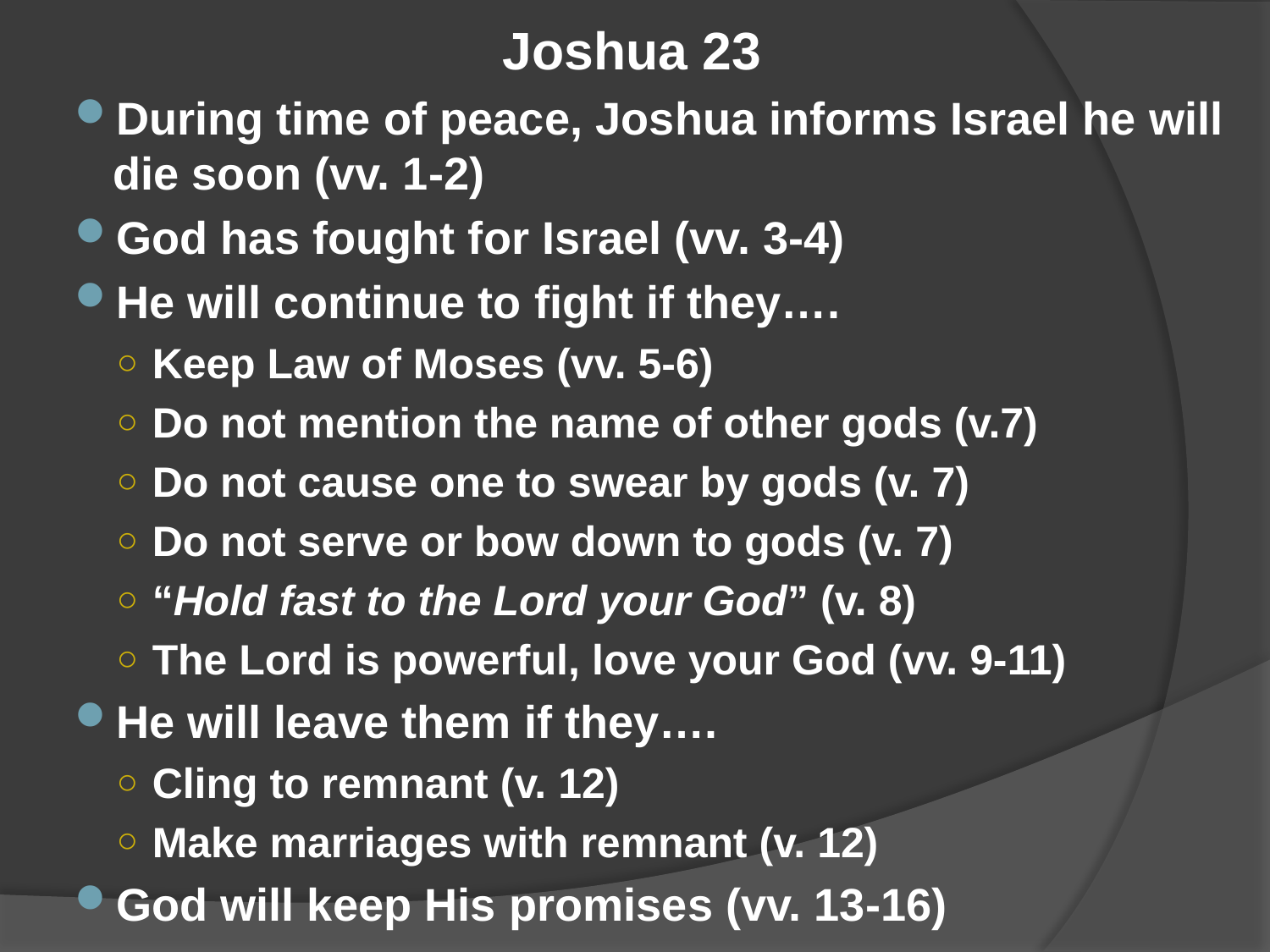

Joshua 23
During time of peace, Joshua informs Israel he will die soon (vv. 1-2)
God has fought for Israel (vv. 3-4)
He will continue to fight if they….
Keep Law of Moses (vv. 5-6)
Do not mention the name of other gods (v.7)
Do not cause one to swear by gods (v. 7)
Do not serve or bow down to gods (v. 7)
“Hold fast to the Lord your God” (v. 8)
The Lord is powerful, love your God (vv. 9-11)
He will leave them if they….
Cling to remnant (v. 12)
Make marriages with remnant (v. 12)
God will keep His promises (vv. 13-16)